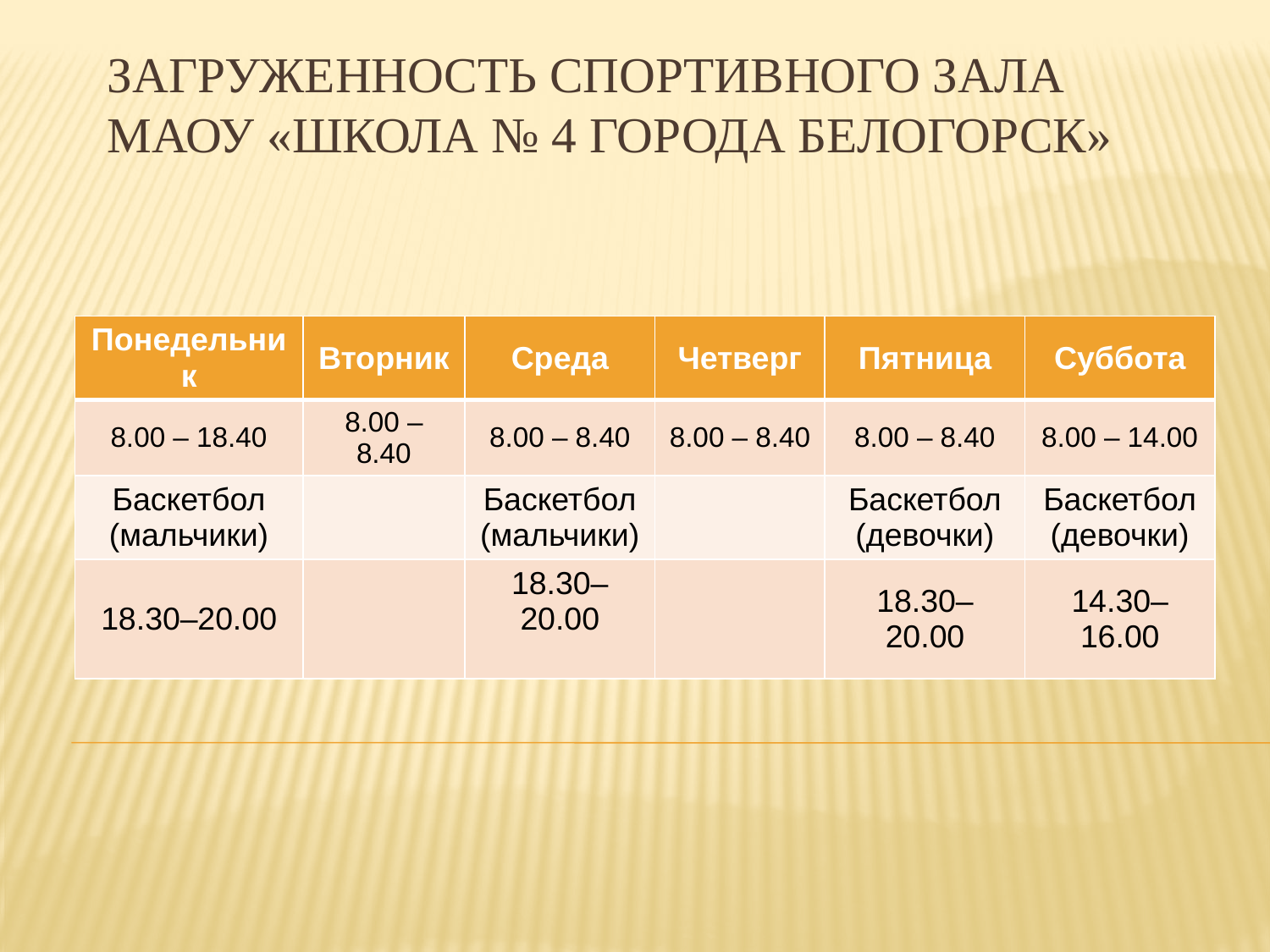

# Загруженность спортивного зала МАОУ «Школа № 4 города Белогорск»
| Понедельник | Вторник | Среда | Четверг | Пятница | Суббота |
| --- | --- | --- | --- | --- | --- |
| 8.00 – 18.40 | 8.00 – 8.40 | 8.00 – 8.40 | 8.00 – 8.40 | 8.00 – 8.40 | 8.00 – 14.00 |
| Баскетбол (мальчики) |  | Баскетбол (мальчики) |  | Баскетбол (девочки) | Баскетбол (девочки) |
| 18.30–20.00 |  | 18.30–20.00 |  | 18.30–20.00 | 14.30–16.00 |